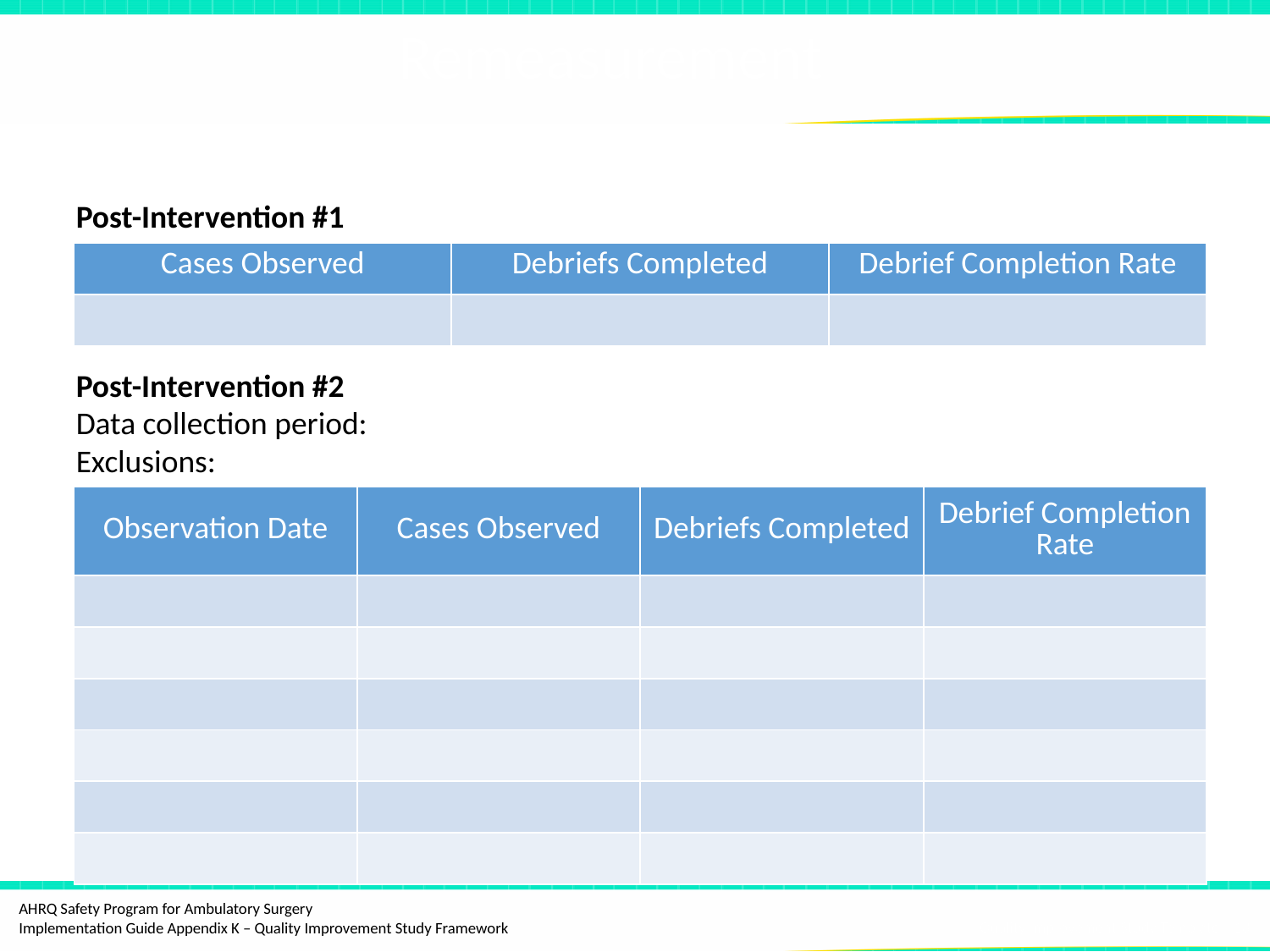

# Remeasurement
Post-Intervention #1
| Cases Observed | Debriefs Completed | Debrief Completion Rate |
| --- | --- | --- |
|  |  |  |
Post-Intervention #2
Data collection period:
Exclusions:
Post-Intervention #2
| Observation Date | Cases Observed | Debriefs Completed | Debrief Completion Rate |
| --- | --- | --- | --- |
|  |  |  |  |
|  |  |  |  |
|  |  |  |  |
|  |  |  |  |
|  |  |  |  |
|  |  |  |  |

Goal reached – 100%